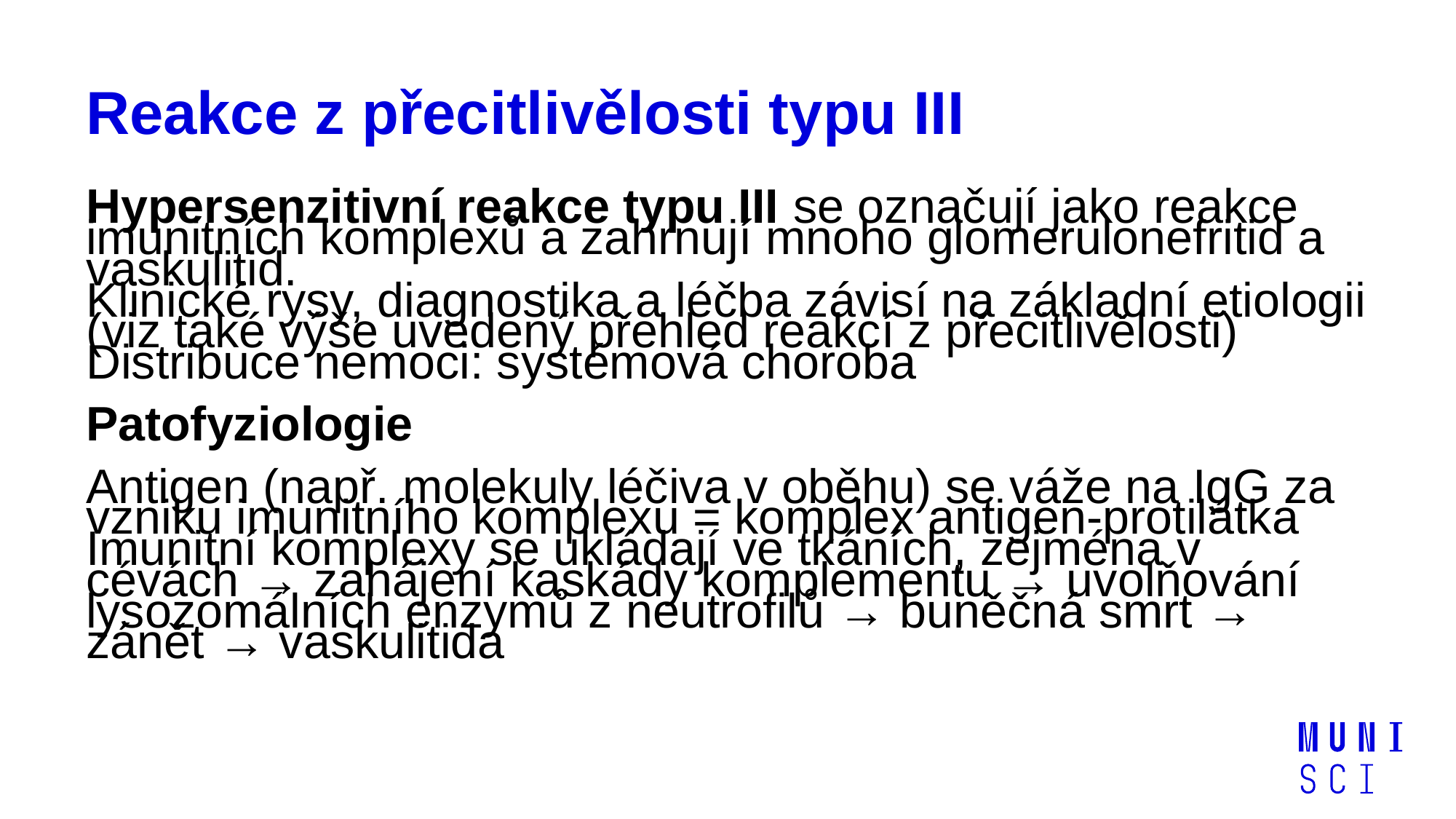

# Reakce z přecitlivělosti typu III
Hypersenzitivní reakce typu III se označují jako reakce imunitních komplexů a zahrnují mnoho glomerulonefritid a vaskulitid.
Klinické rysy, diagnostika a léčba závisí na základní etiologii (viz také výše uvedený přehled reakcí z přecitlivělosti)
Distribuce nemoci: systémová choroba
Patofyziologie
Antigen (např. molekuly léčiva v oběhu) se váže na IgG za vzniku imunitního komplexu = komplex antigen-protilátka
Imunitní komplexy se ukládají ve tkáních, zejména v cévách → zahájení kaskády komplementu → uvolňování lysozomálních enzymů z neutrofilů → buněčná smrt → zánět → vaskulitida